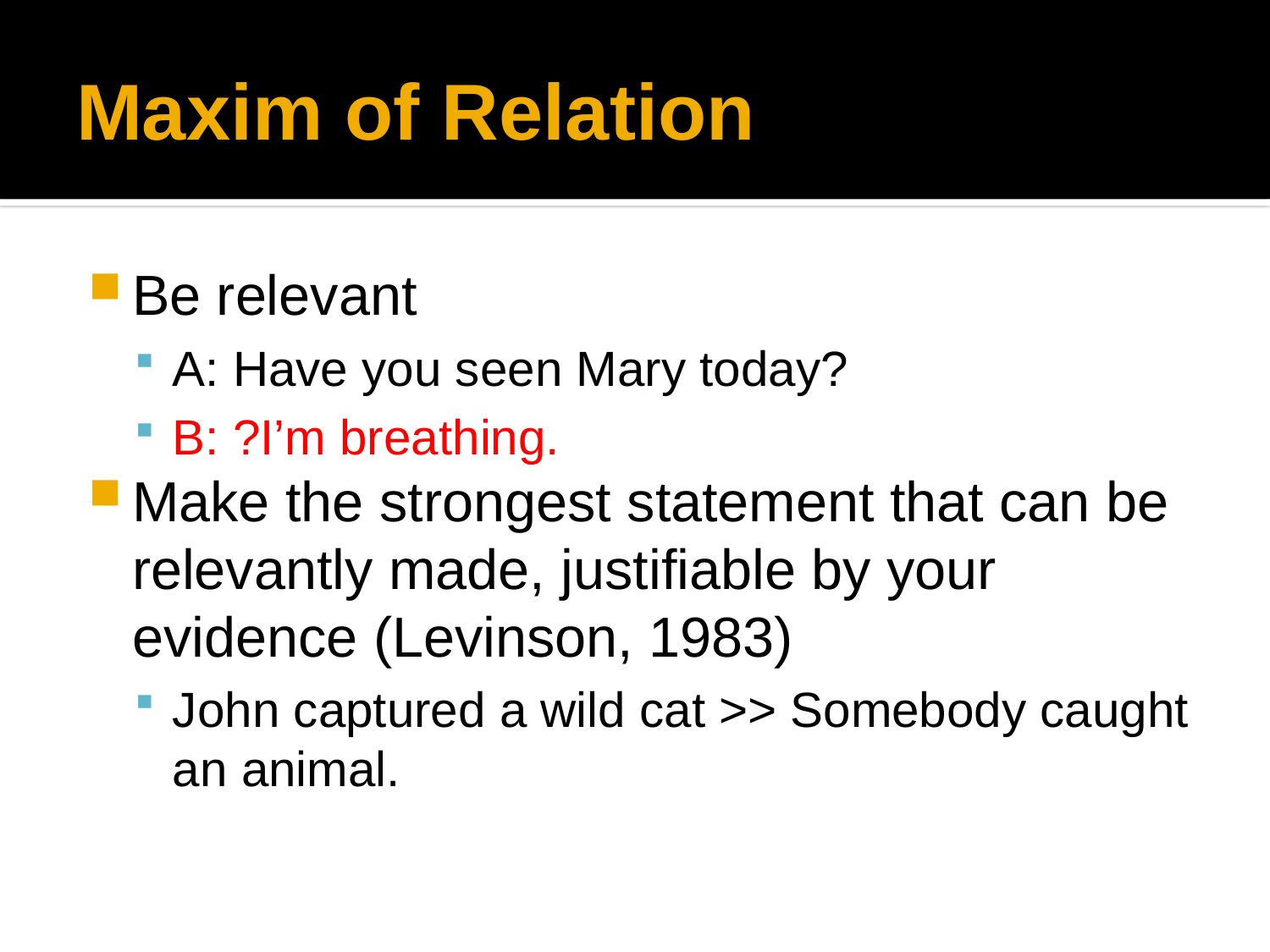

# Maxim of Relation
Be relevant
A: Have you seen Mary today?
B: ?I’m breathing.
Make the strongest statement that can be relevantly made, justifiable by your evidence (Levinson, 1983)
John captured a wild cat >> Somebody caught an animal.